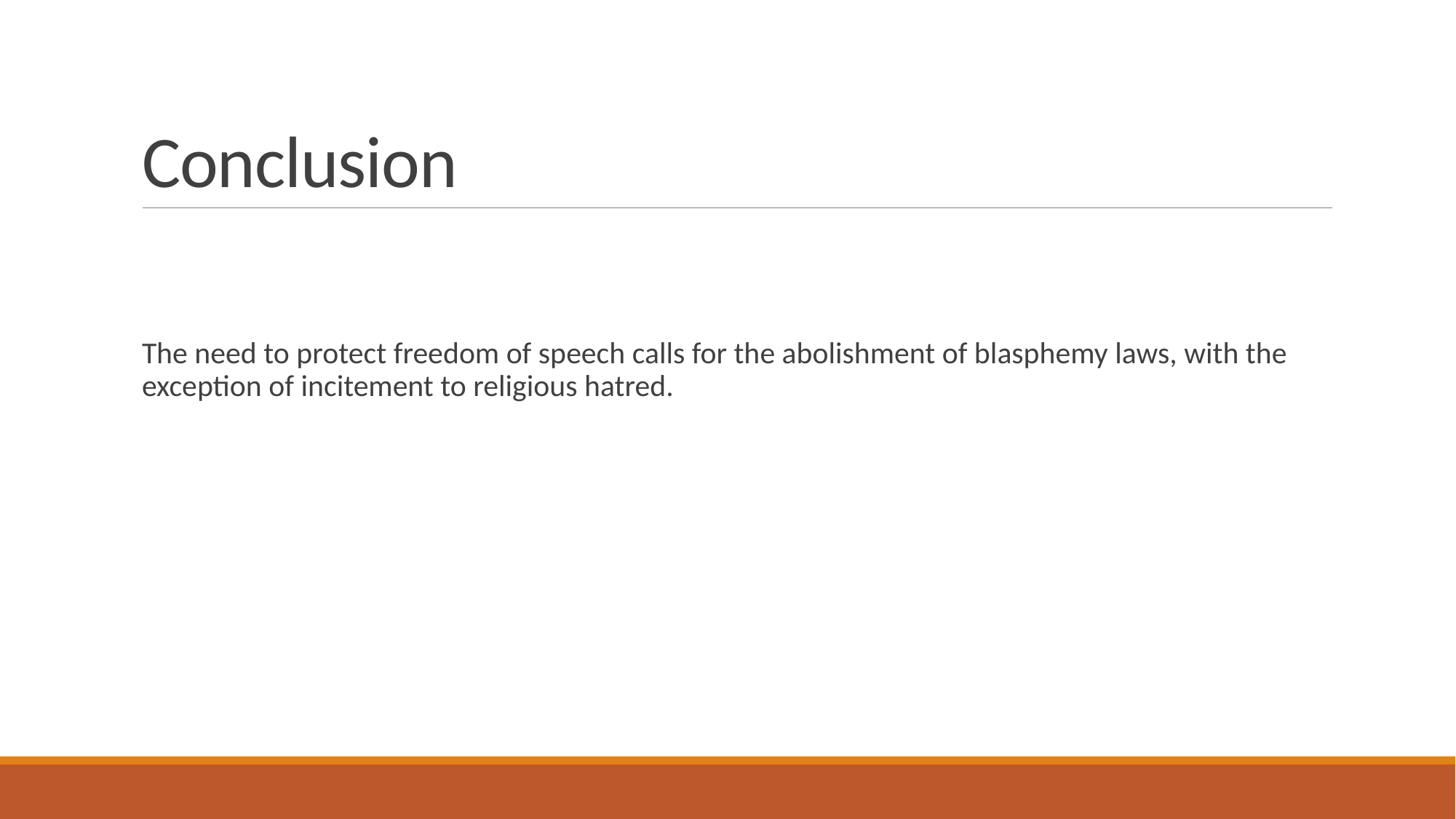

# Conclusion

The need to protect freedom of speech calls for the abolishment of blasphemy laws, with the exception of incitement to religious hatred.